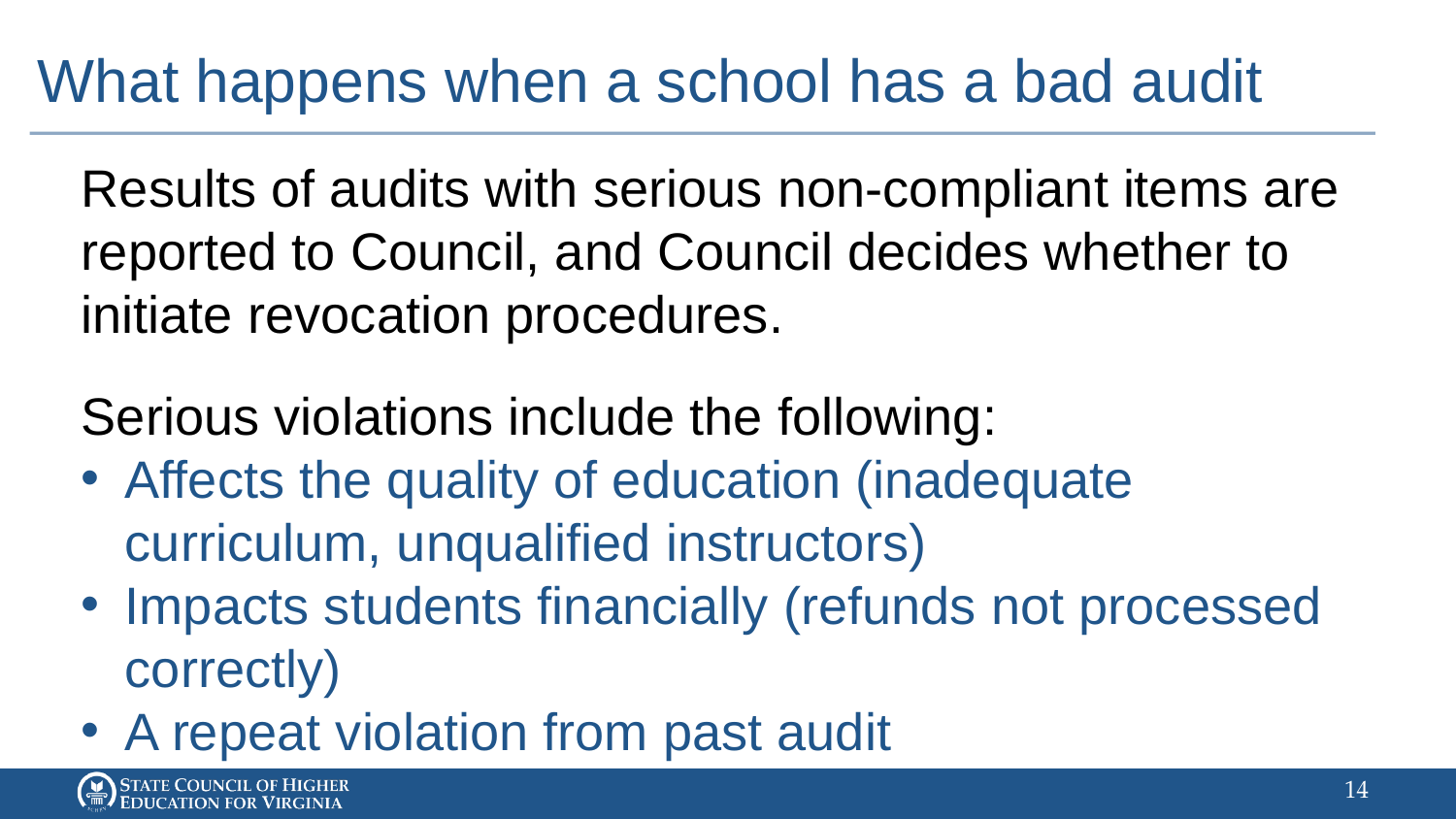

# What happens when a school has a bad audit
Results of audits with serious non-compliant items are reported to Council, and Council decides whether to initiate revocation procedures.

Serious violations include the following:
Affects the quality of education (inadequate curriculum, unqualified instructors)
Impacts students financially (refunds not processed correctly)
A repeat violation from past audit

14